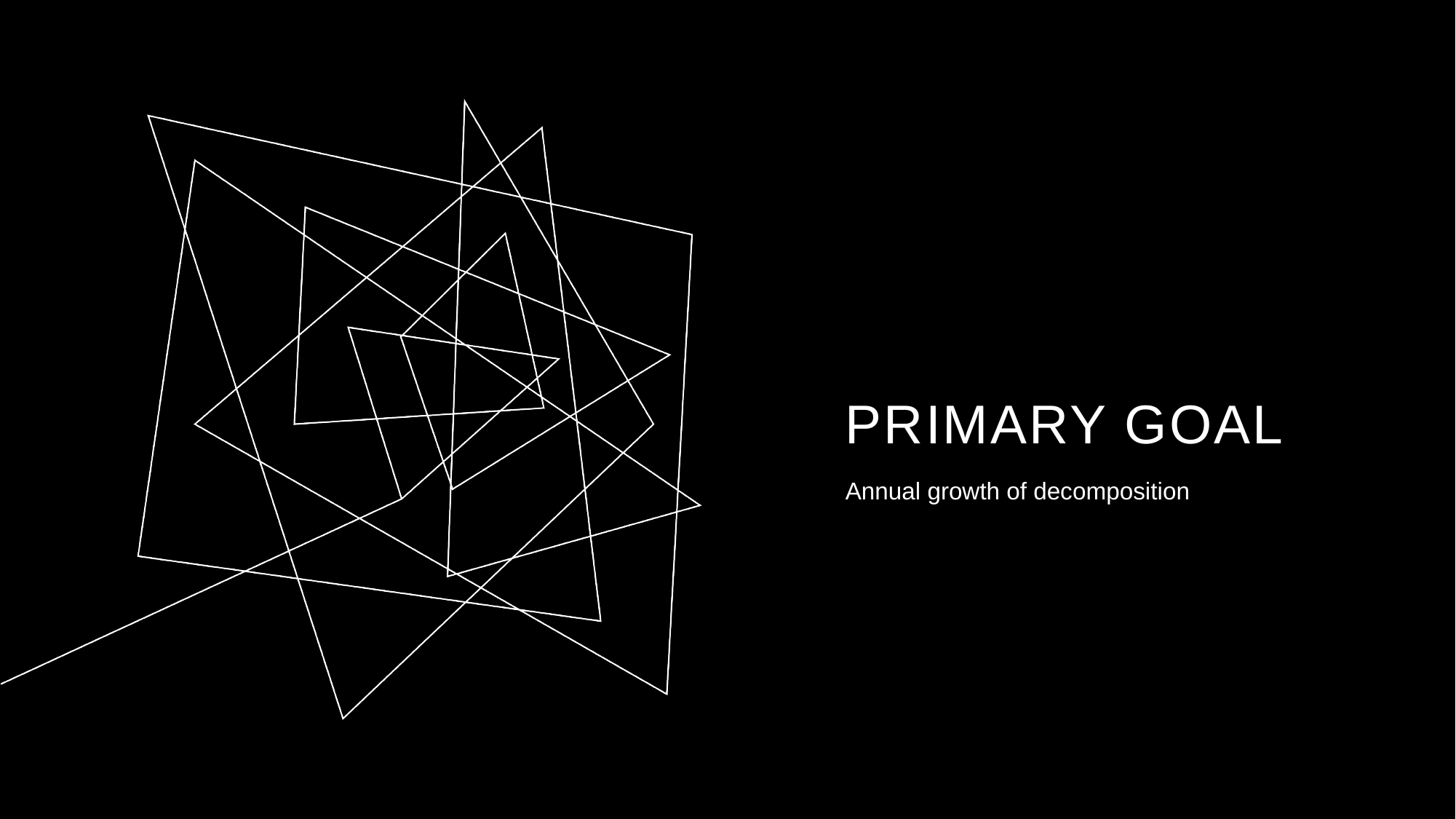

# PRIMARY GOAL
Annual growth of decomposition